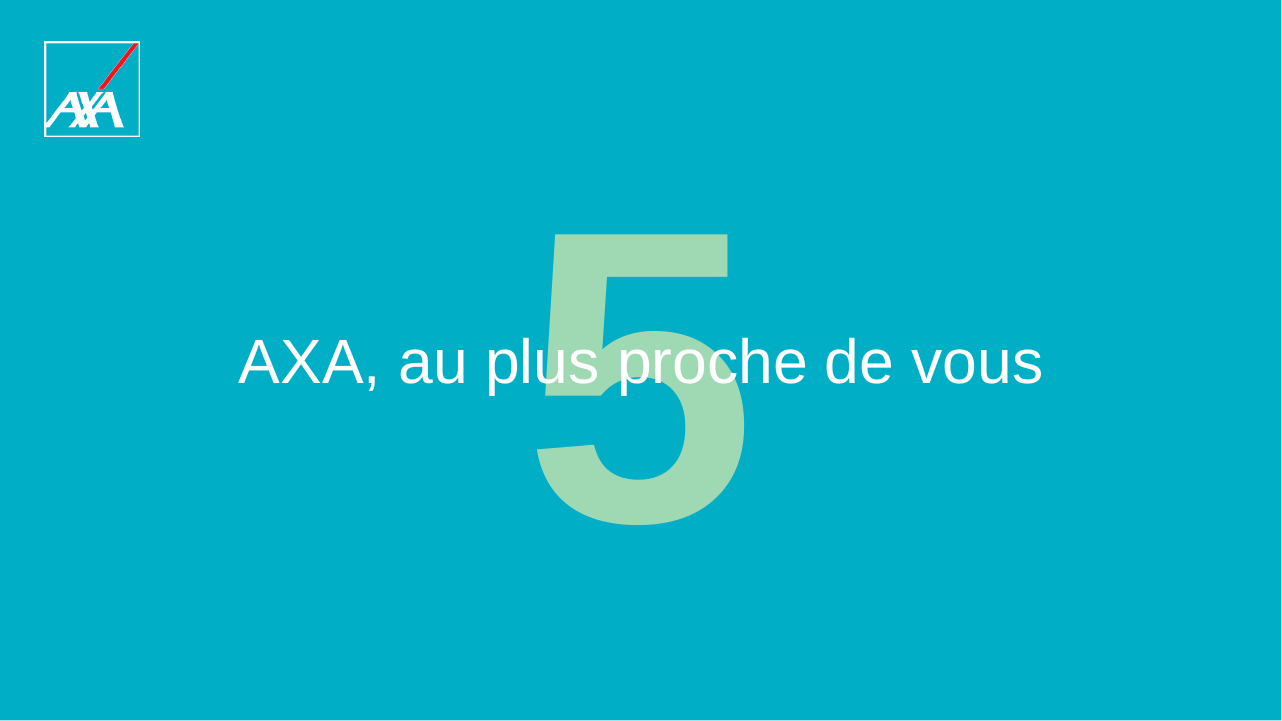

5
AXA, au plus proche de vous